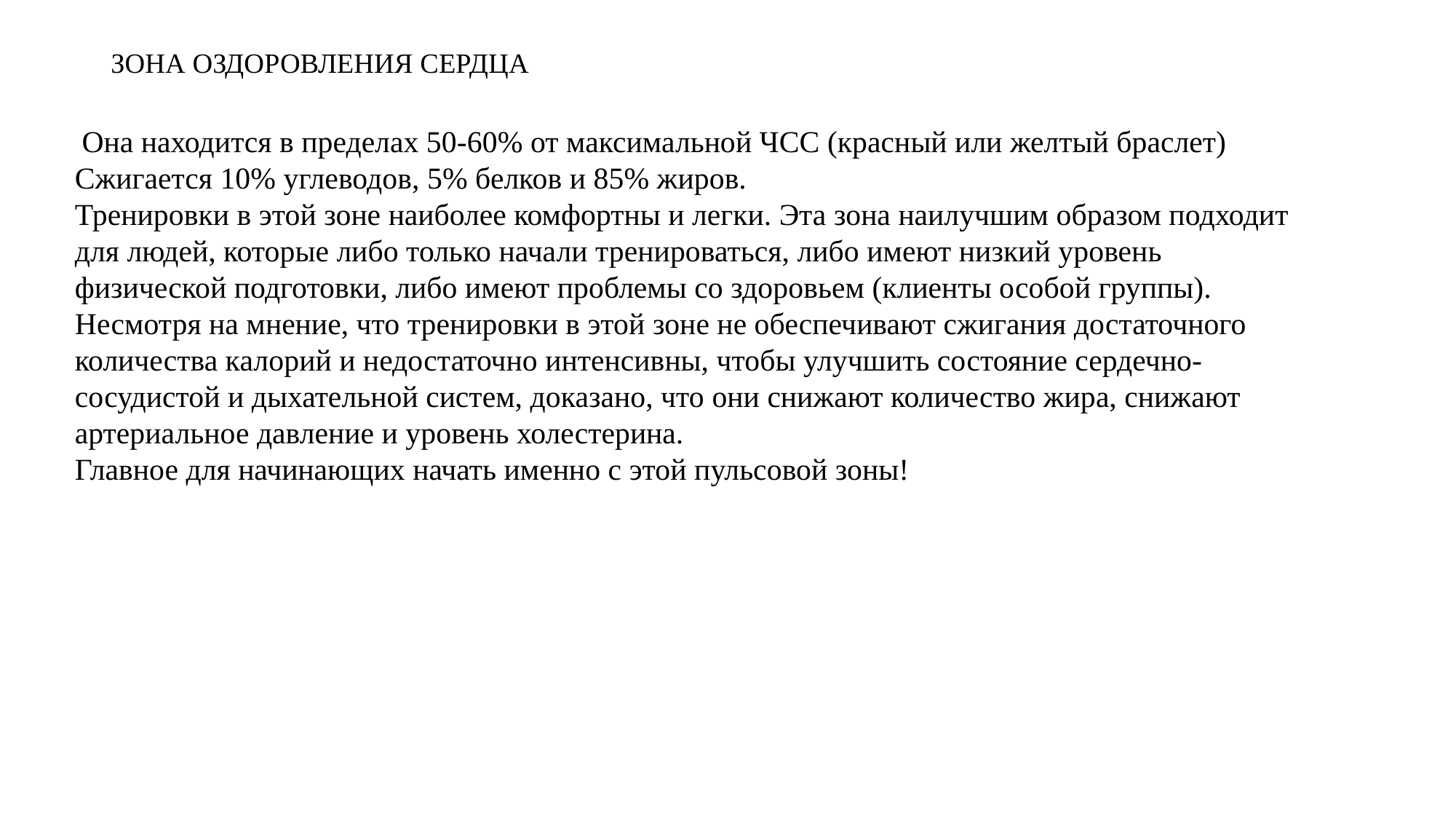

Она находится в пределах 50-60% от максимальной ЧСС (красный или желтый браслет)
Сжигается 10% углеводов, 5% белков и 85% жиров.
Тренировки в этой зоне наиболее комфортны и легки. Эта зона наилучшим образом подходит для людей, которые либо только начали тренироваться, либо имеют низкий уровень физической подготовки, либо имеют проблемы со здоровьем (клиенты особой группы).
Несмотря на мнение, что тренировки в этой зоне не обеспечивают сжигания достаточного количества калорий и недостаточно интенсивны, чтобы улучшить состояние сердечно-сосудистой и дыхательной систем, доказано, что они снижают количество жира, снижают артериальное давление и уровень холестерина.
Главное для начинающих начать именно с этой пульсовой зоны!
# ЗОНА ОЗДОРОВЛЕНИЯ СЕРДЦА